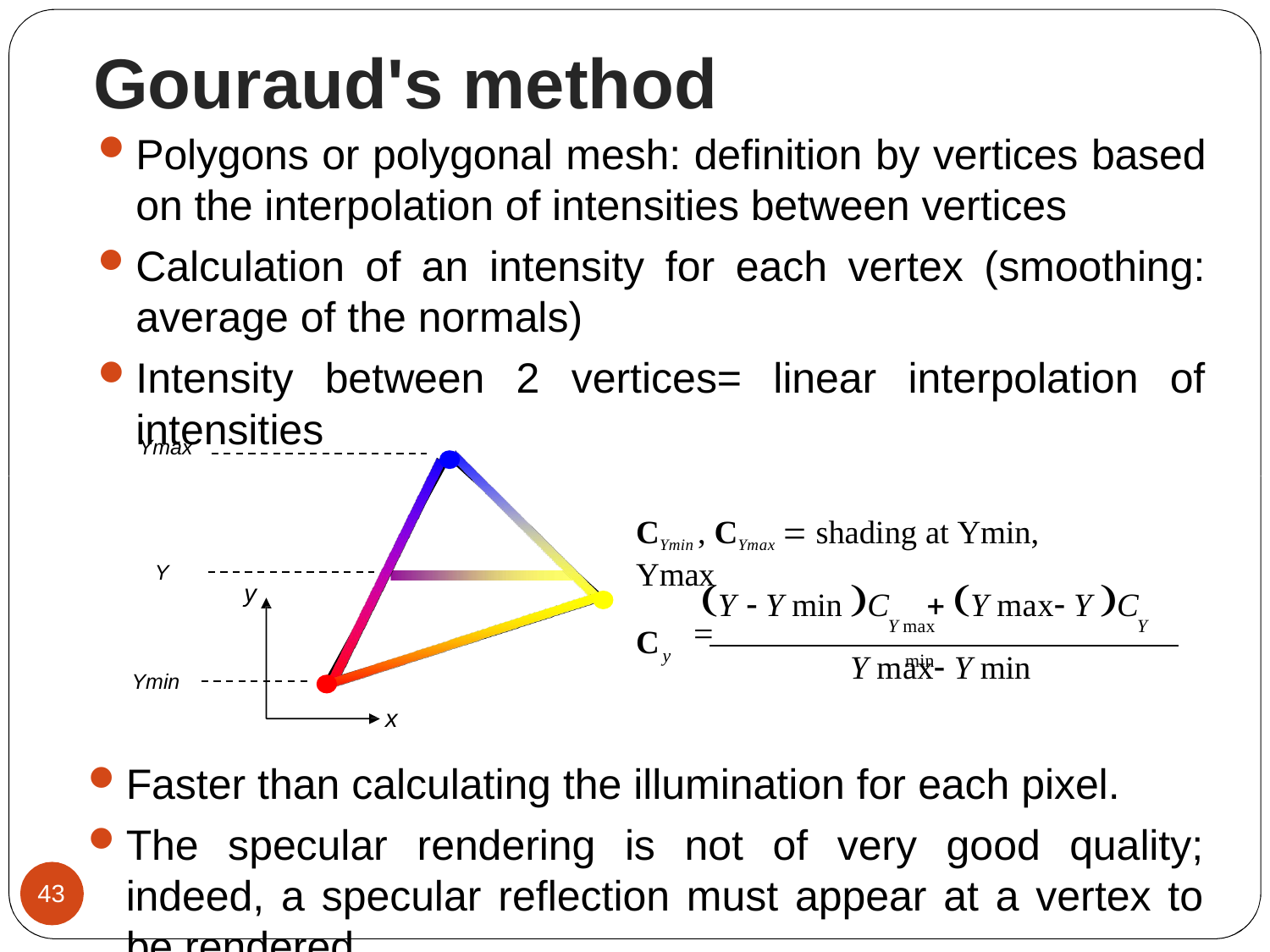

Gouraud's method
Polygons or polygonal mesh: definition by vertices based on the interpolation of intensities between vertices
Calculation of an intensity for each vertex (smoothing: average of the normals)
Intensity between 2 vertices= linear interpolation of intensities
Ymax

CYmin , CYmax = shading at Ymin, Ymax

Y

y
(Y  − Y min )C	+ (Y max− Y )C
=	Y max	Y min

C
y

Y max− Y min
Ymin
x

Faster than calculating the illumination for each pixel.
The specular rendering is not of very good quality; indeed, a specular reflection must appear at a vertex to be rendered.

43